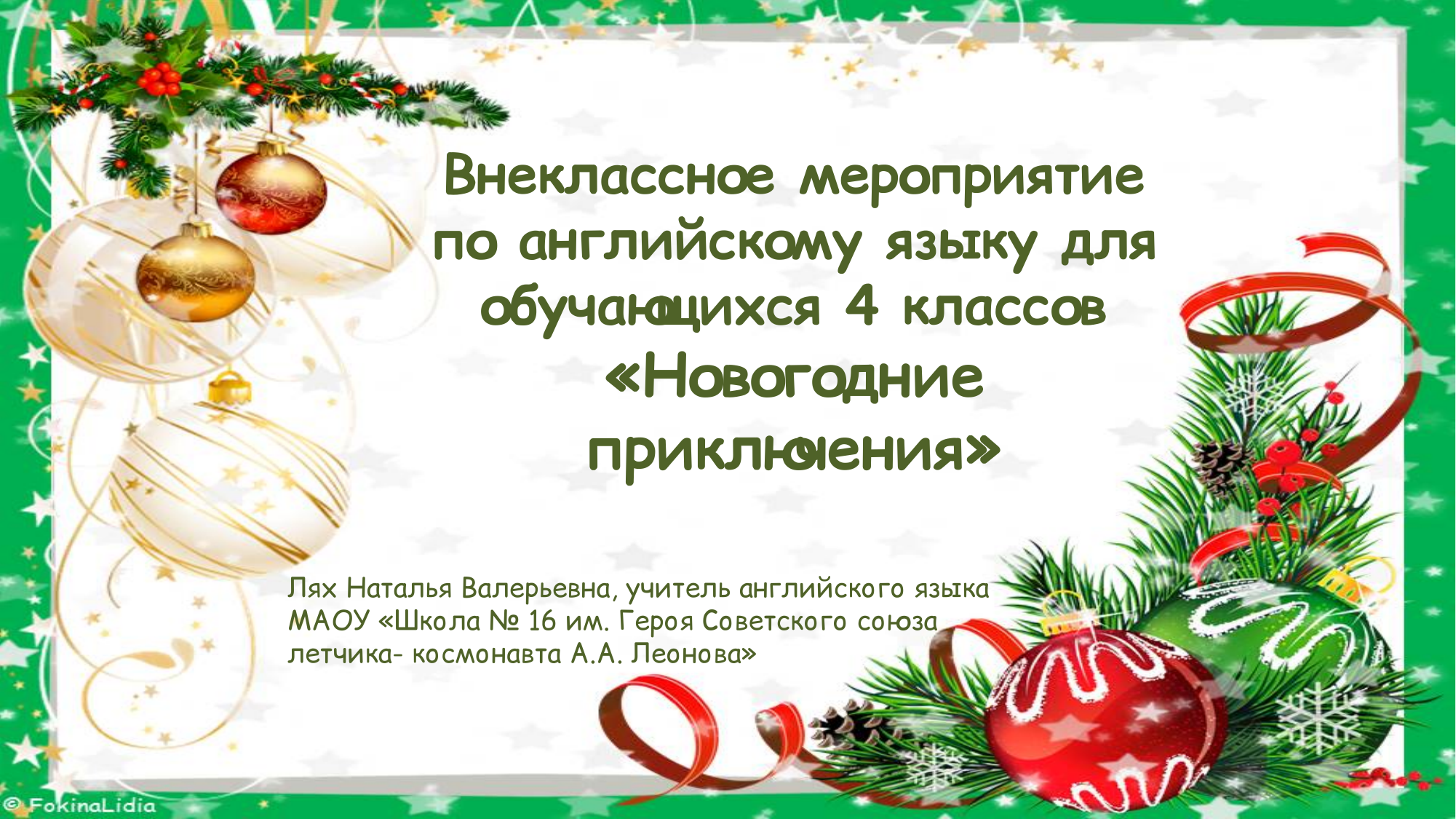

Внеклассное мероприятие по английскому языку для обучающихся 4 классов «Новогодние приключения»

Лях Наталья Валерьевна, учитель английского языка МАОУ «Школа № 16 им. Героя Советского союза летчика- космонавта А.А. Леонова»